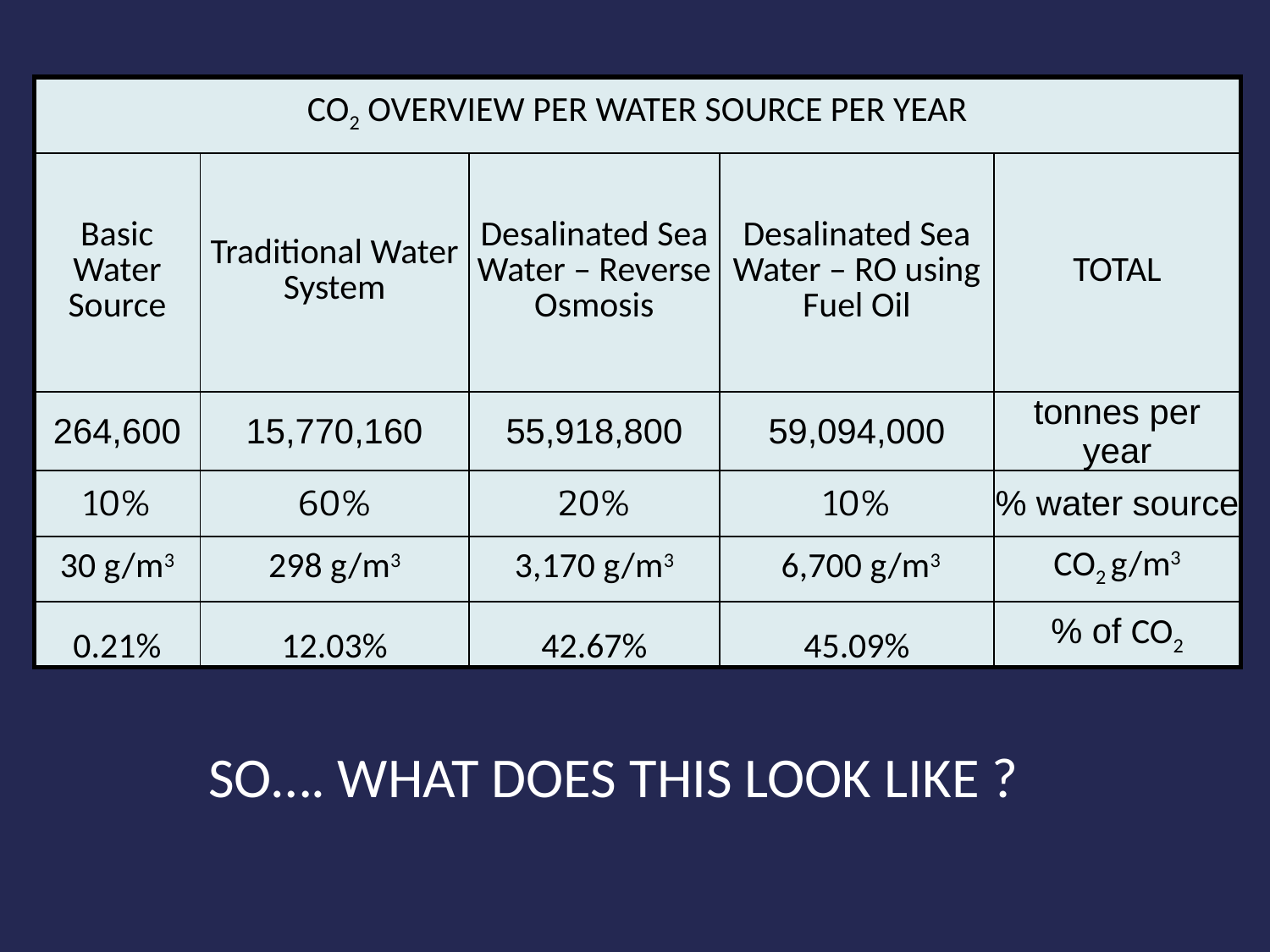

| CO2 OVERVIEW PER WATER SOURCE PER YEAR |  |  |  |  |
| --- | --- | --- | --- | --- |
| Basic Water Source | Traditional Water System | Desalinated Sea Water – Reverse Osmosis | Desalinated Sea Water – RO using Fuel Oil | TOTAL |
| 264,600 | 15,770,160 | 55,918,800 | 59,094,000 | tonnes per year |
| 10% | 60% | 20% | 10% | % water source |
| 30 g/m3 | 298 g/m3 | 3,170 g/m3 | 6,700 g/m3 | CO2 g/m3 |
| 0.21% | 12.03% | 42.67% | 45.09% | % of CO2 |
So…. what does this look like ?